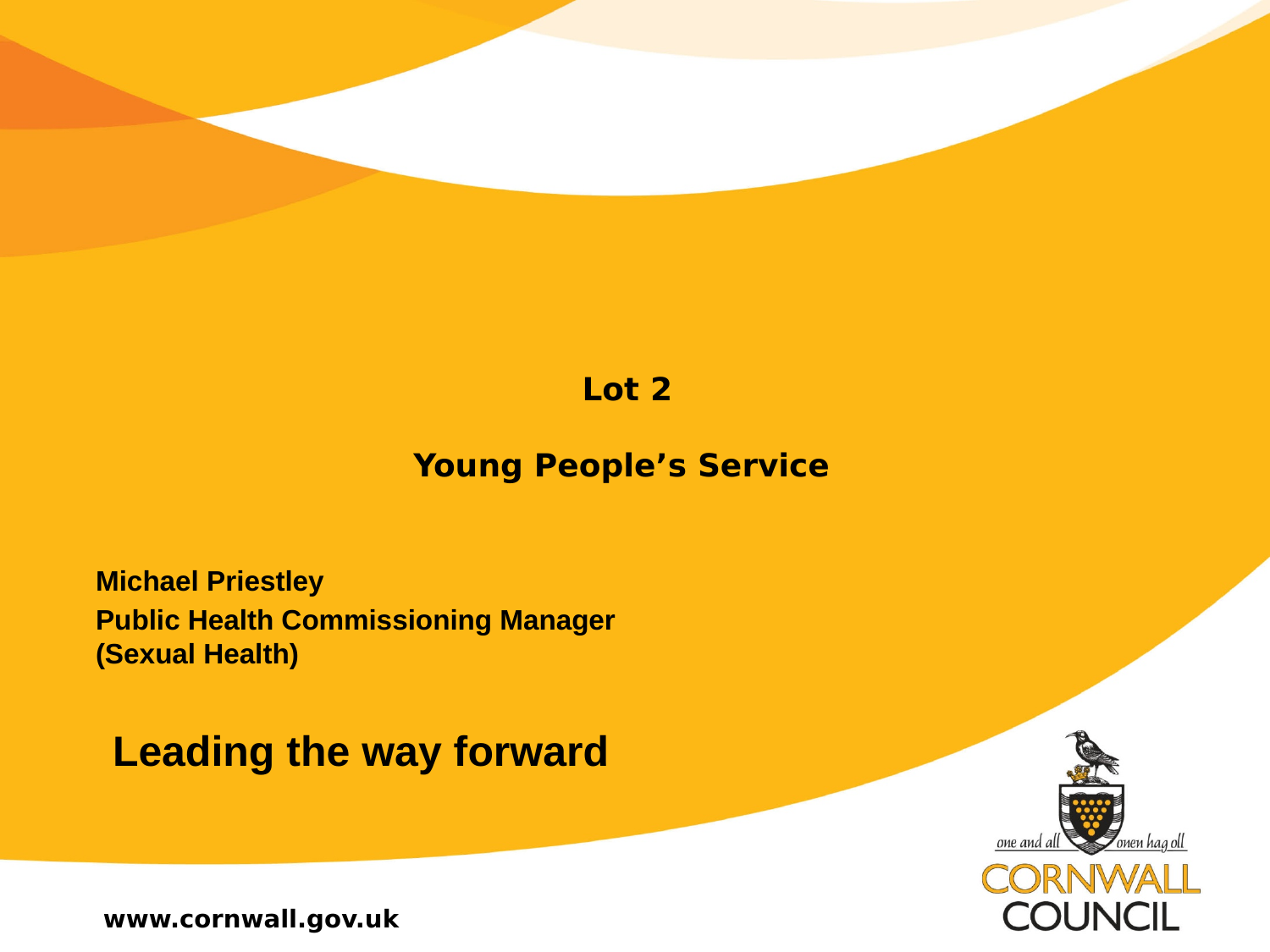

# Lot 2 Young People’s Service
Michael Priestley
Public Health Commissioning Manager  (Sexual Health)
Leading the way forward